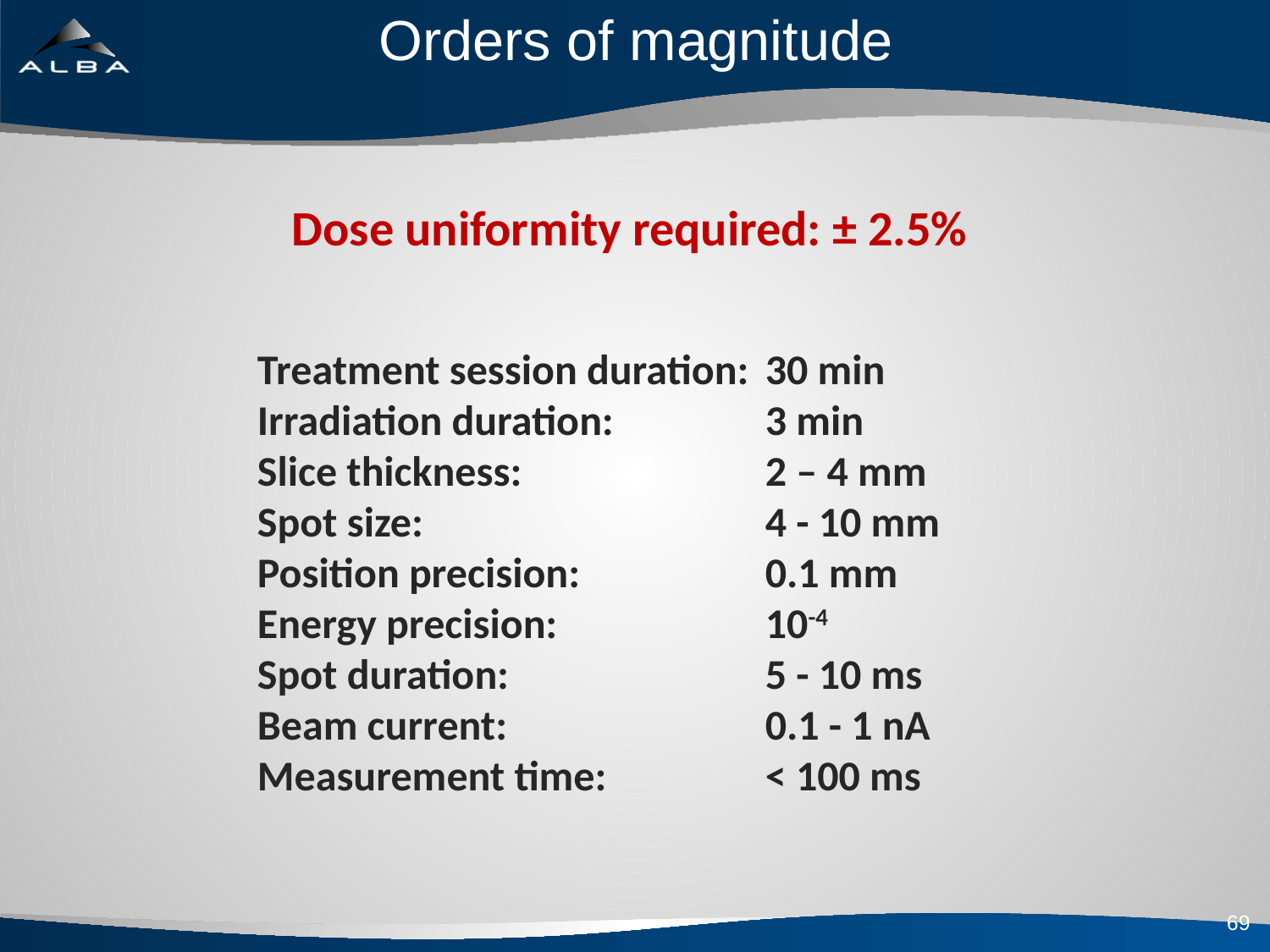

# Orders of magnitude
Dose uniformity required: ± 2.5%
Treatment session duration: 	30 min
Irradiation duration:		3 min
Slice thickness:		2 – 4 mm
Spot size: 			4 - 10 mm
Position precision:		0.1 mm
Energy precision:		10-4
Spot duration: 		5 - 10 ms
Beam current: 		0.1 - 1 nA
Measurement time:		< 100 ms
69